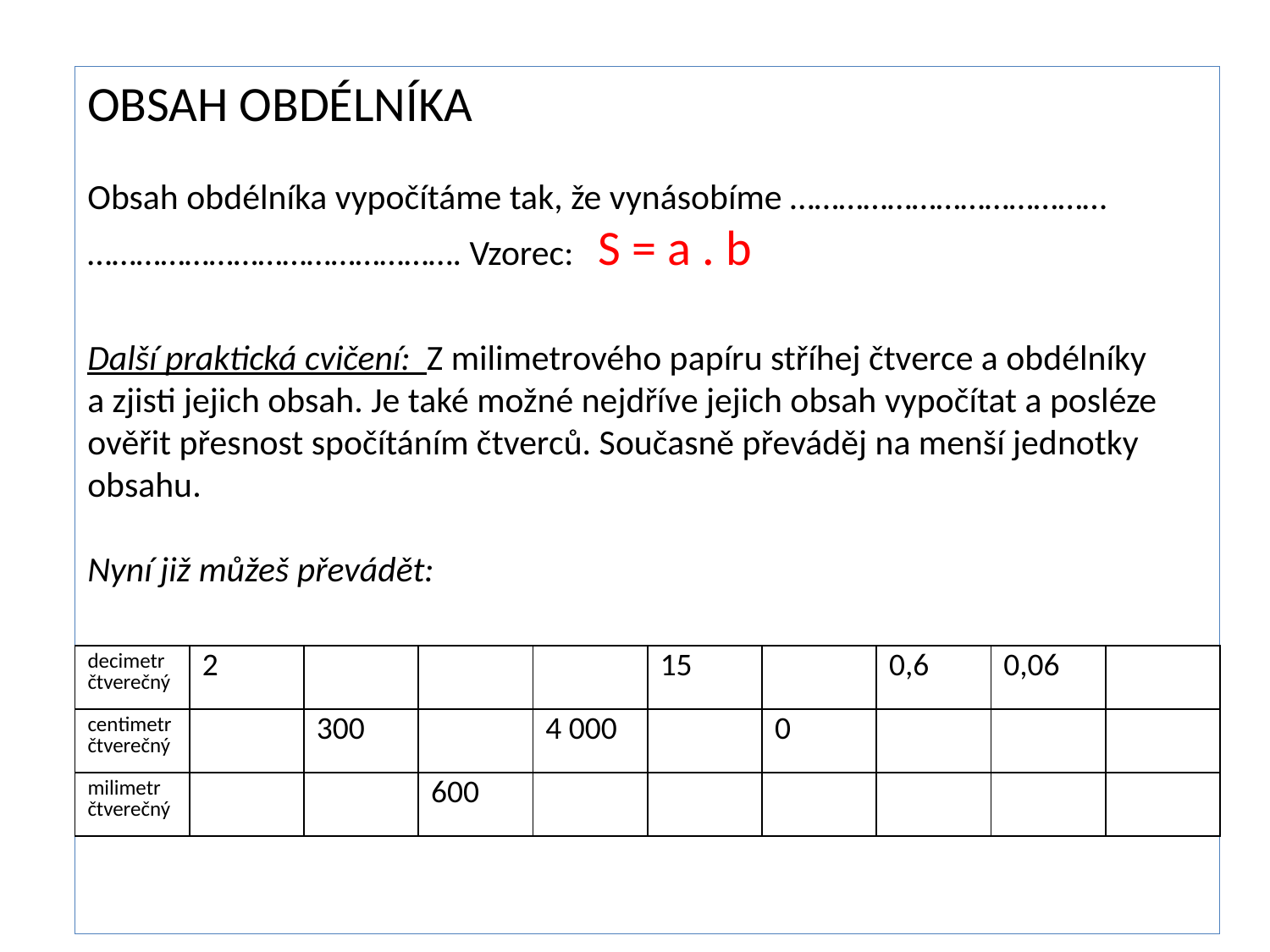

OBSAH OBDÉLNÍKA

Obsah obdélníka vypočítáme tak, že vynásobíme …………………………………
………………………………………. Vzorec:   S = a . b

Další praktická cvičení:  Z milimetrového papíru stříhej čtverce a obdélníky
a zjisti jejich obsah. Je také možné nejdříve jejich obsah vypočítat a posléze
ověřit přesnost spočítáním čtverců. Současně převáděj na menší jednotky
obsahu.

Nyní již můžeš převádět:

| decimetr čtverečný | 2 |  |  |  | 15 |  | 0,6 | 0,06 |  |
| --- | --- | --- | --- | --- | --- | --- | --- | --- | --- |
| centimetr čtverečný |  | 300 |  | 4 000 |  | 0 |  |  |  |
| milimetr čtverečný |  |  | 600 |  |  |  |  |  |  |